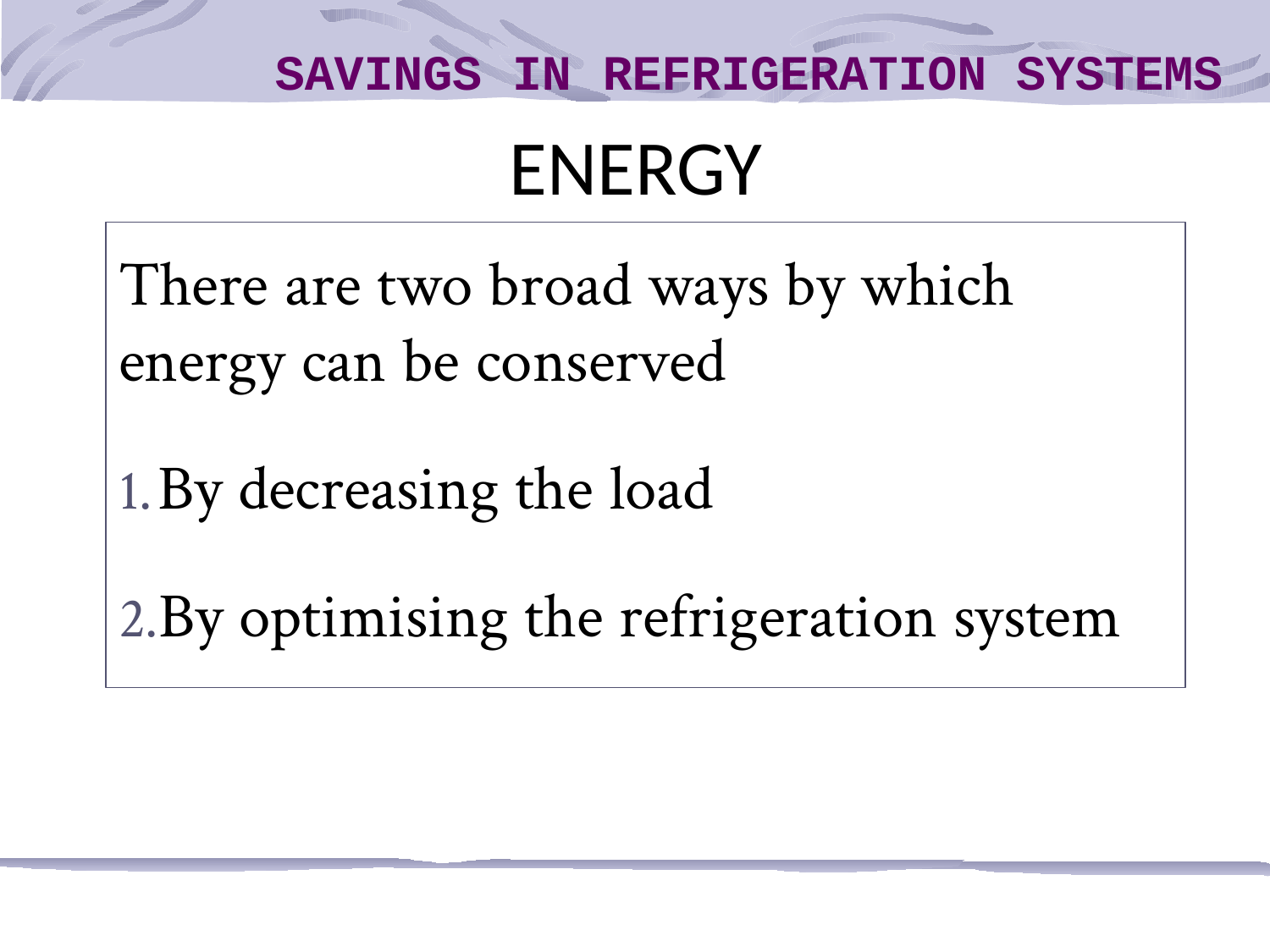

# ENERGY

SAVINGS
IN	REFRIGERATION
SYSTEMS

There are two broad ways by which energy can be conserved
By decreasing the load
By optimising the refrigeration system